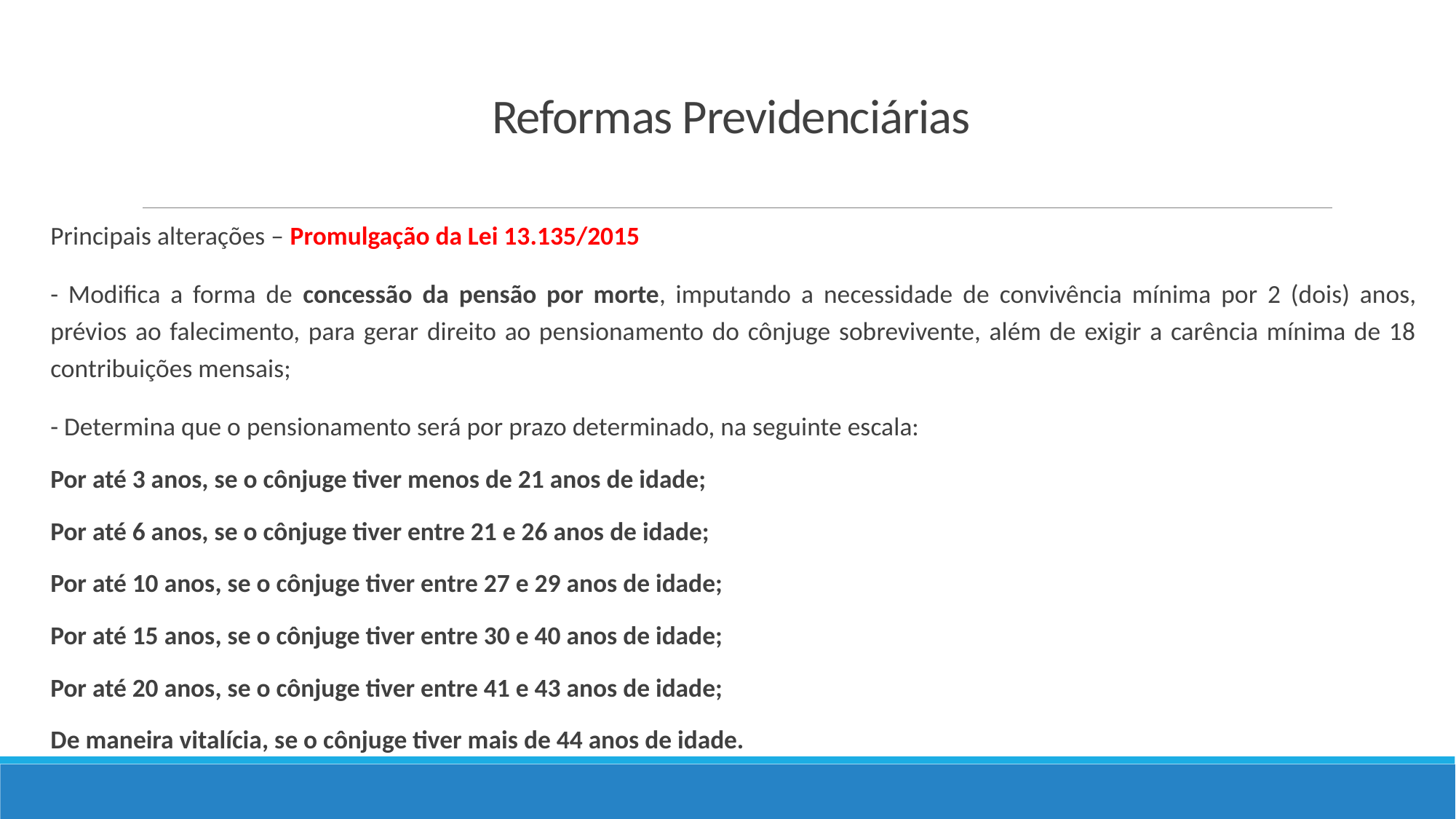

# Reformas Previdenciárias
Principais alterações – Promulgação da Lei 13.135/2015
- Modifica a forma de concessão da pensão por morte, imputando a necessidade de convivência mínima por 2 (dois) anos, prévios ao falecimento, para gerar direito ao pensionamento do cônjuge sobrevivente, além de exigir a carência mínima de 18 contribuições mensais;
- Determina que o pensionamento será por prazo determinado, na seguinte escala:
Por até 3 anos, se o cônjuge tiver menos de 21 anos de idade;
Por até 6 anos, se o cônjuge tiver entre 21 e 26 anos de idade;
Por até 10 anos, se o cônjuge tiver entre 27 e 29 anos de idade;
Por até 15 anos, se o cônjuge tiver entre 30 e 40 anos de idade;
Por até 20 anos, se o cônjuge tiver entre 41 e 43 anos de idade;
De maneira vitalícia, se o cônjuge tiver mais de 44 anos de idade.